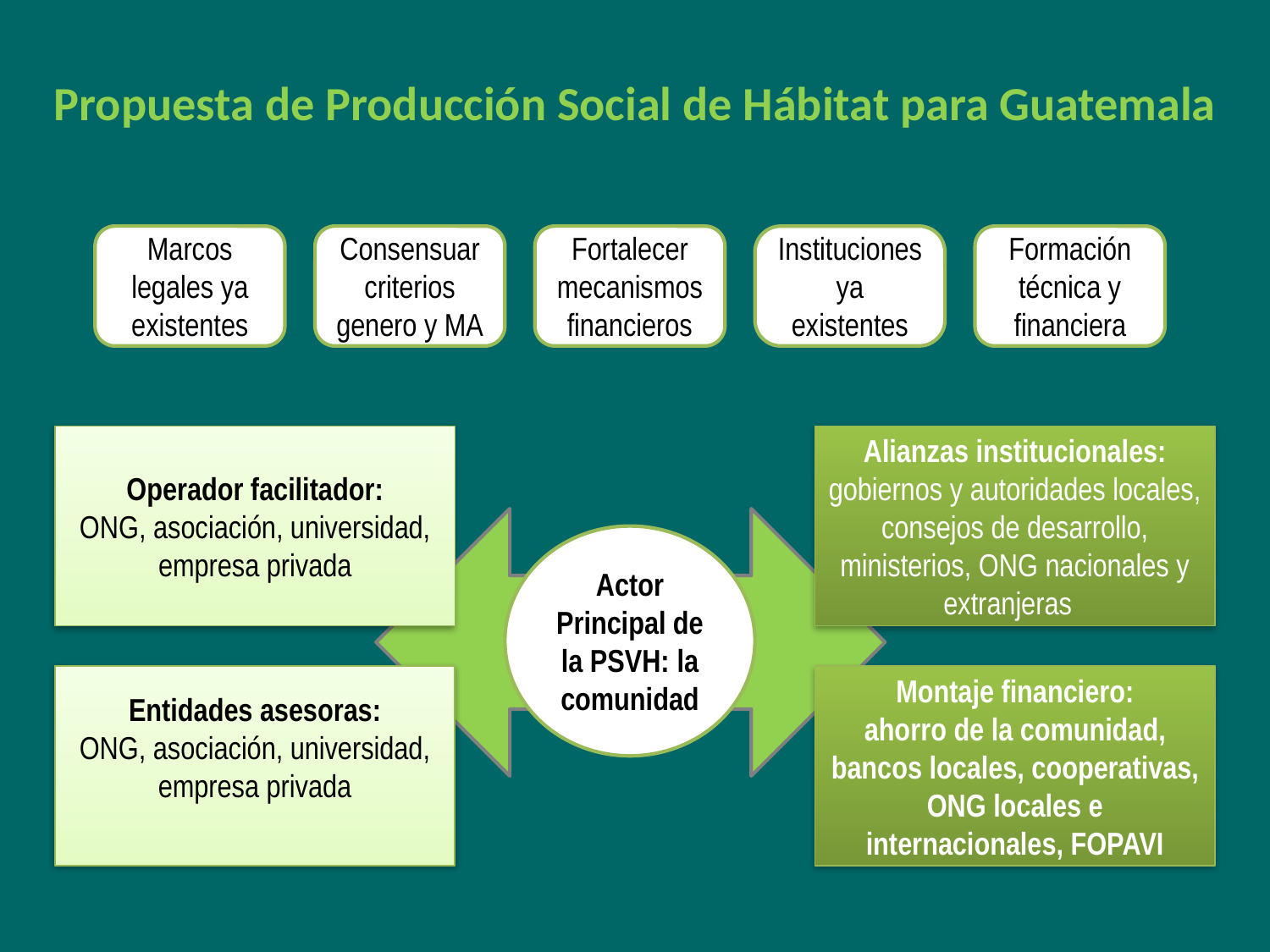

# Propuesta de Producción Social de Hábitat para Guatemala
Marcos legales ya existentes
Consensuar criterios genero y MA
Fortalecer mecanismos financieros
Instituciones ya existentes
Formación técnica y financiera
Operador facilitador:
ONG, asociación, universidad, empresa privada
Alianzas institucionales:
gobiernos y autoridades locales, consejos de desarrollo, ministerios, ONG nacionales y extranjeras

Actor Principal de la PSVH: la comunidad
Entidades asesoras:
ONG, asociación, universidad, empresa privada

Montaje financiero:
ahorro de la comunidad, bancos locales, cooperativas, ONG locales e internacionales, FOPAVI